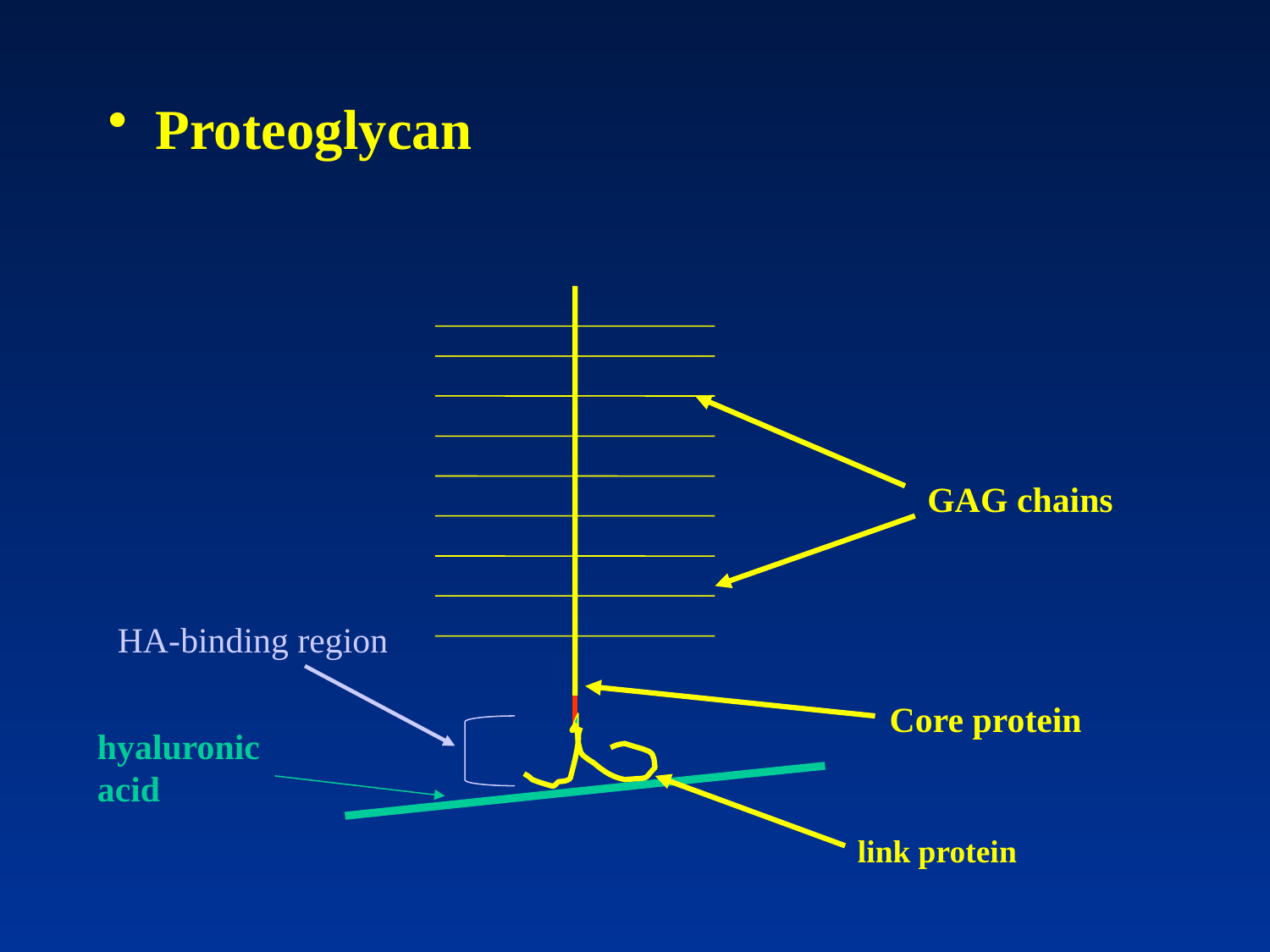

Proteoglycan

GAG chains

HA-binding region

Core protein

hyaluronic acid

link protein